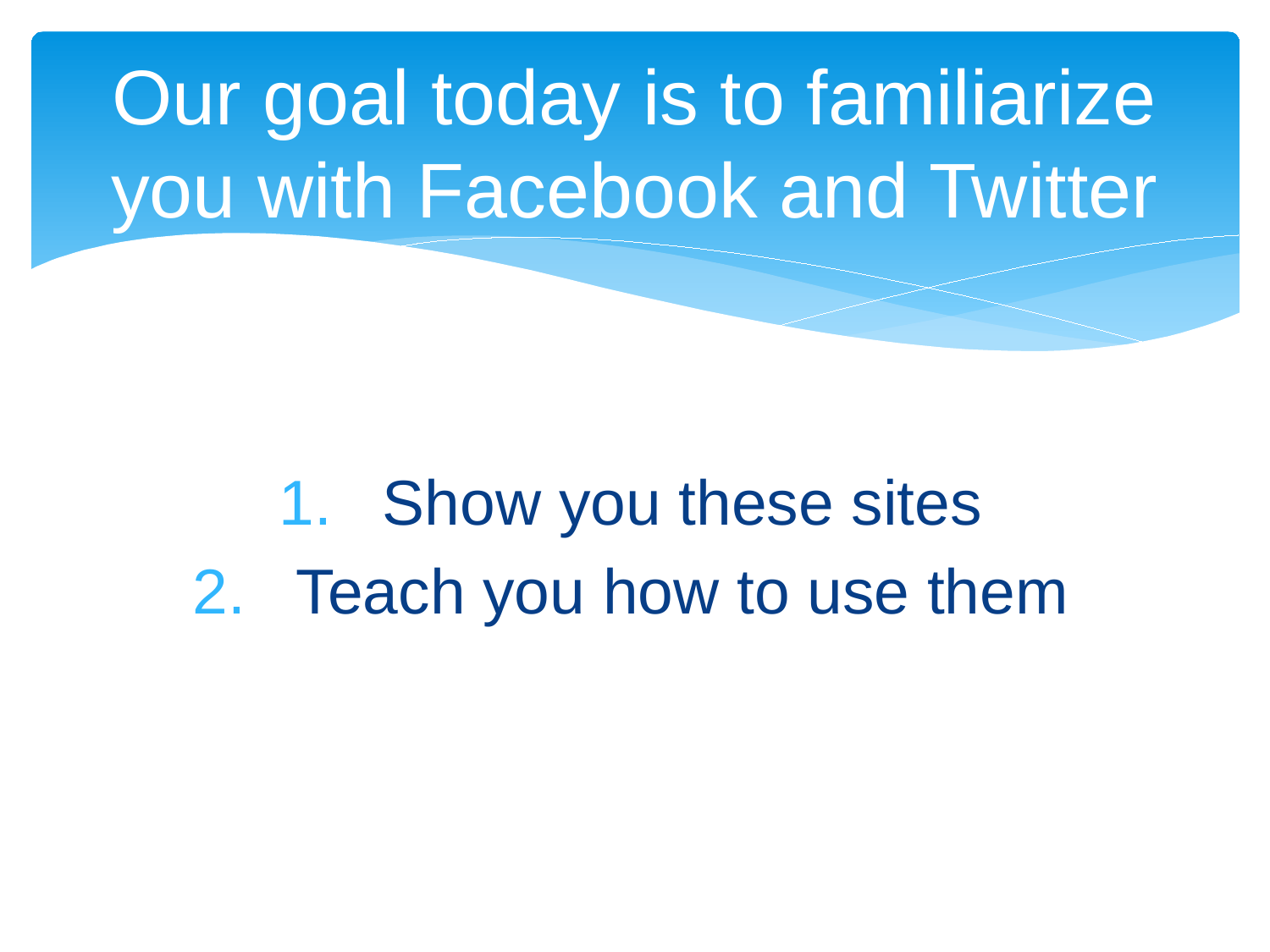

# Our goal today is to familiarize you with Facebook and Twitter
Show you these sites
Teach you how to use them